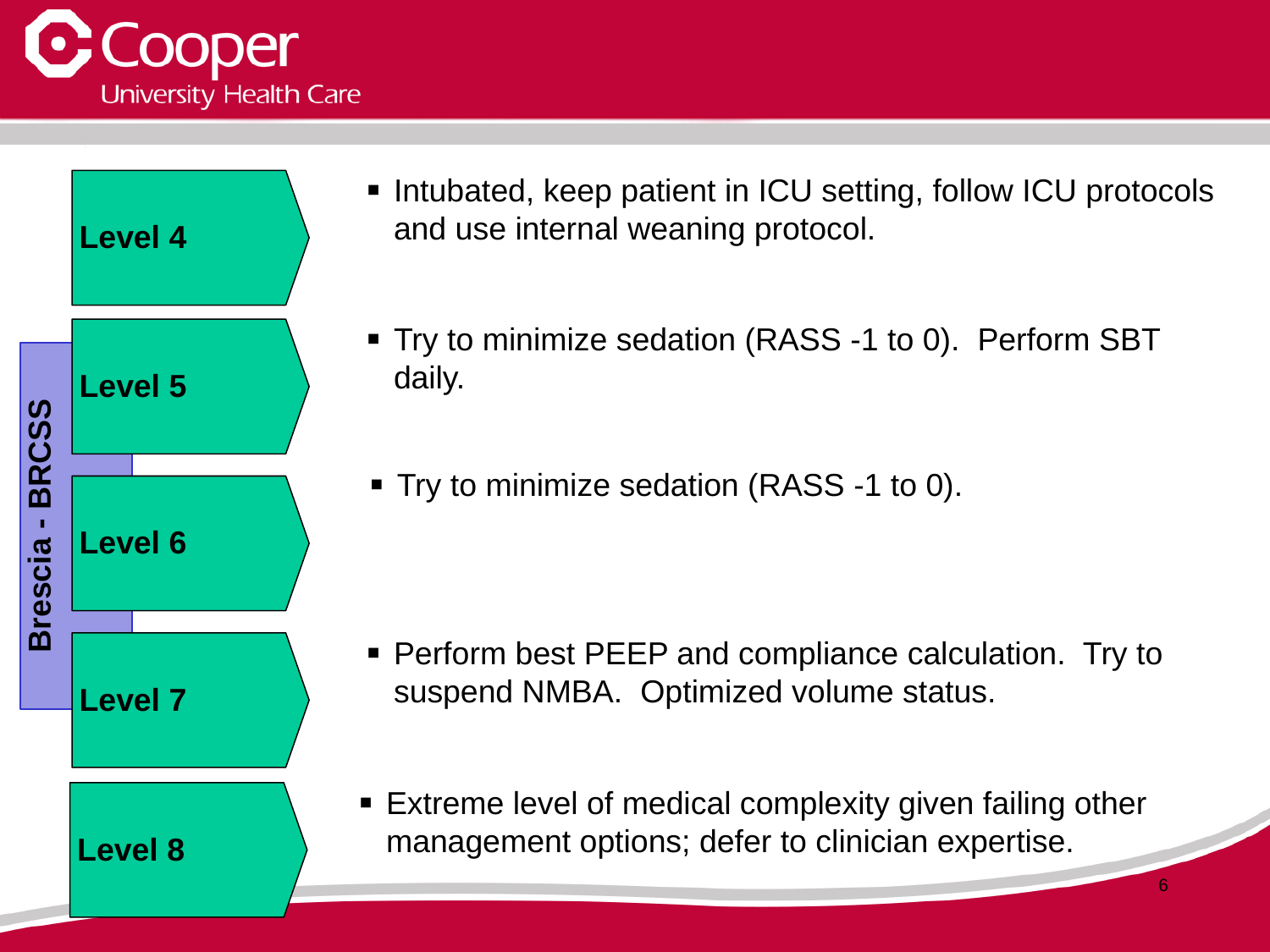

Intubated, keep patient in ICU setting, follow ICU protocols and use internal weaning protocol.

Level 4
Try to minimize sedation (RASS -1 to 0).  Perform SBT daily.

Level 5

Brescia - BRCSS
Try to minimize sedation (RASS -1 to 0).

Level 6

Level 7
Perform best PEEP and compliance calculation.  Try to suspend NMBA.  Optimized volume status.

Level 8
Extreme level of medical complexity given failing other management options; defer to clinician expertise.
6